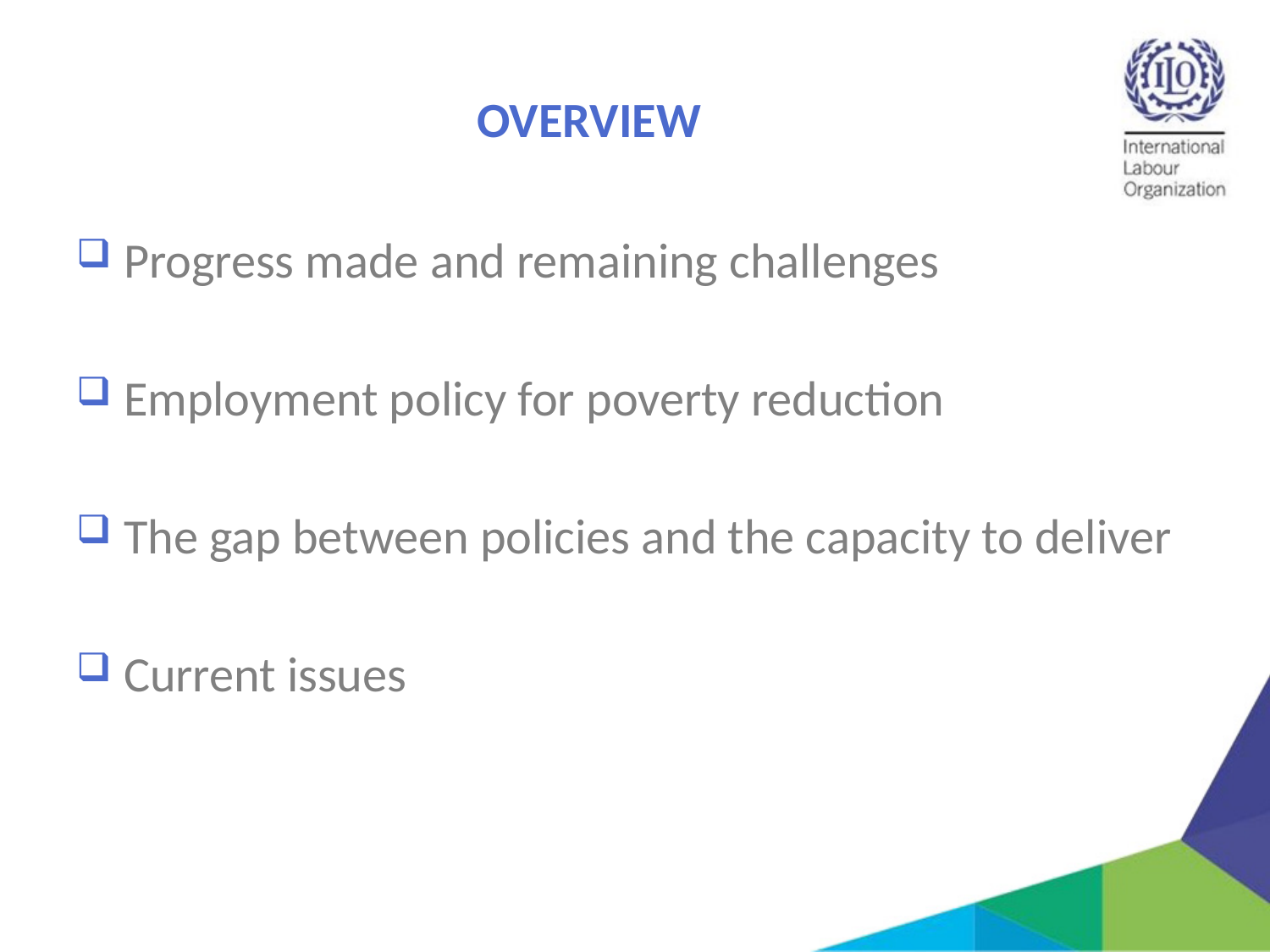

# OVERVIEW
Progress made and remaining challenges

Employment policy for poverty reduction

The gap between policies and the capacity to deliver

Current issues